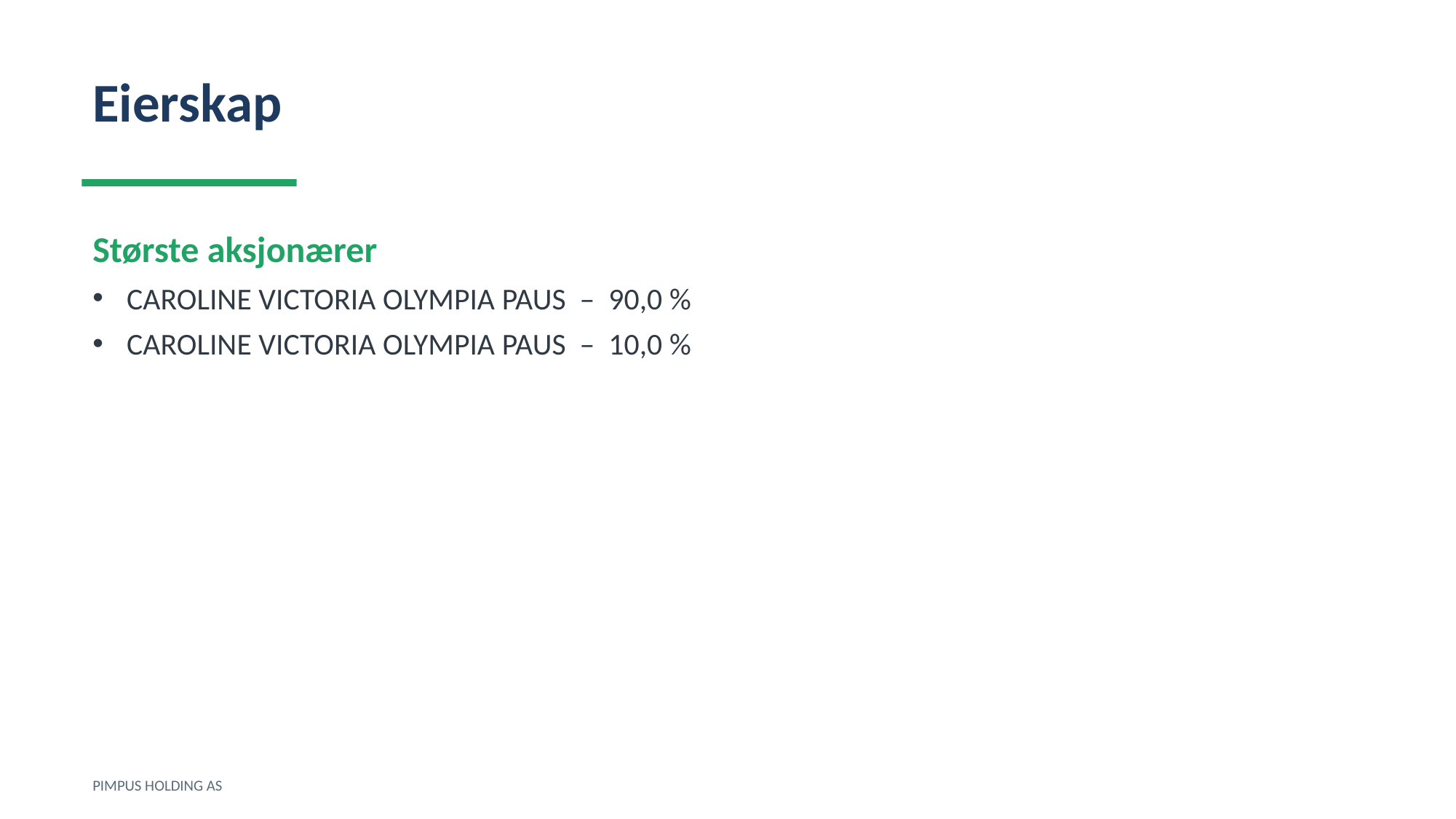

Eierskap

Største aksjonærer
CAROLINE VICTORIA OLYMPIA PAUS  –  90,0 %
CAROLINE VICTORIA OLYMPIA PAUS  –  10,0 %
PIMPUS HOLDING AS